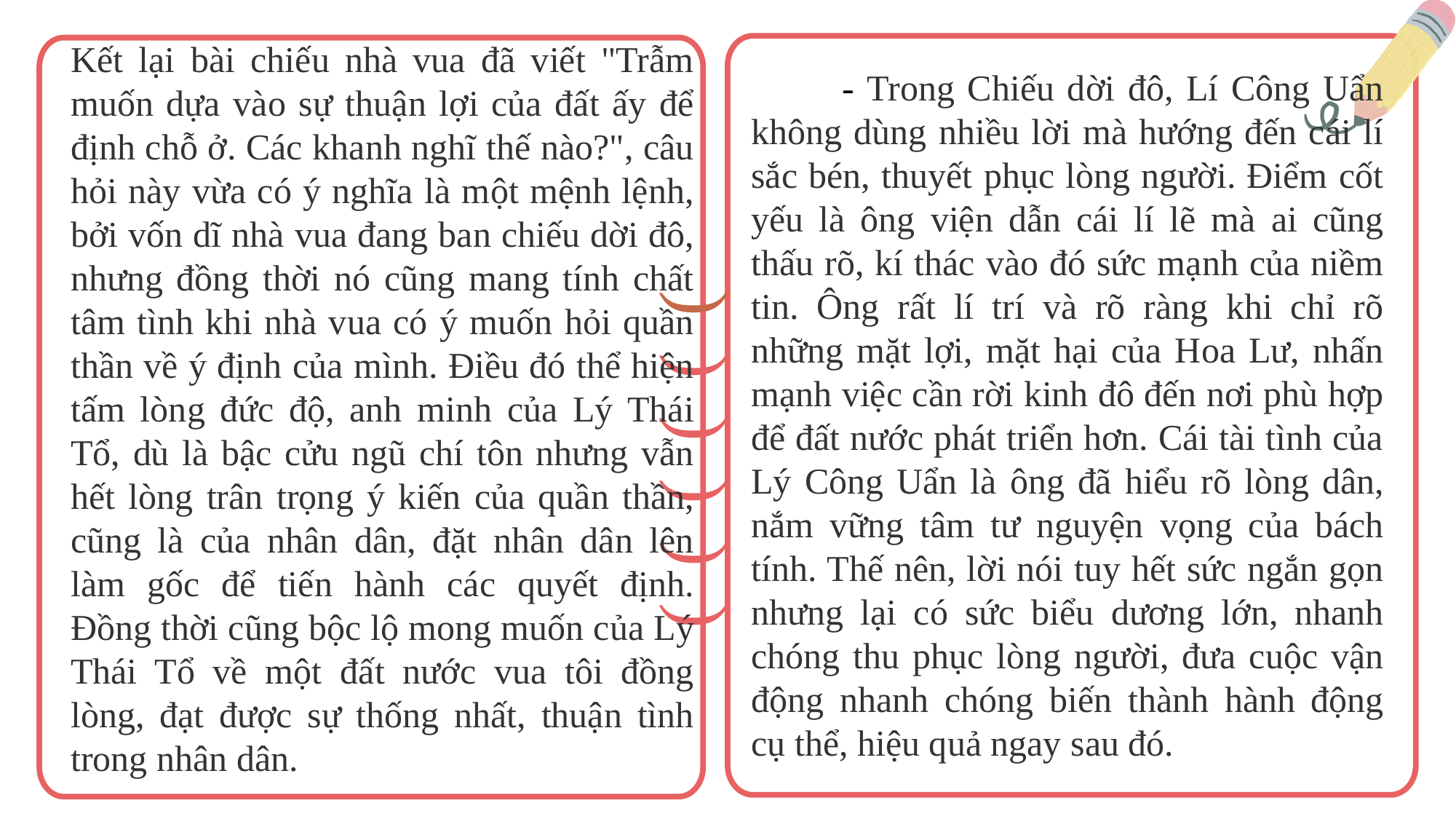

Kết lại bài chiếu nhà vua đã viết "Trẫm muốn dựa vào sự thuận lợi của đất ấy để định chỗ ở. Các khanh nghĩ thế nào?", câu hỏi này vừa có ý nghĩa là một mệnh lệnh, bởi vốn dĩ nhà vua đang ban chiếu dời đô, nhưng đồng thời nó cũng mang tính chất tâm tình khi nhà vua có ý muốn hỏi quần thần về ý định của mình. Điều đó thể hiện tấm lòng đức độ, anh minh của Lý Thái Tổ, dù là bậc cửu ngũ chí tôn nhưng vẫn hết lòng trân trọng ý kiến của quần thần, cũng là của nhân dân, đặt nhân dân lên làm gốc để tiến hành các quyết định. Đồng thời cũng bộc lộ mong muốn của Lý Thái Tổ về một đất nước vua tôi đồng lòng, đạt được sự thống nhất, thuận tình trong nhân dân.

       - Trong Chiếu dời đô, Lí Công Uẩn không dùng nhiều lời mà hướng đến cái lí sắc bén, thuyết phục lòng người. Điểm cốt yếu là ông viện dẫn cái lí lẽ mà ai cũng thấu rõ, kí thác vào đó sức mạnh của niềm tin. Ông rất lí trí và rõ ràng khi chỉ rõ những mặt lợi, mặt hại của Hoa Lư, nhấn mạnh việc cần rời kinh đô đến nơi phù hợp để đất nước phát triển hơn. Cái tài tình của Lý Công Uẩn là ông đã hiểu rõ lòng dân, nắm vững tâm tư nguyện vọng của bách tính. Thế nên, lời nói tuy hết sức ngắn gọn nhưng lại có sức biểu dương lớn, nhanh chóng thu phục lòng người, đưa cuộc vận động nhanh chóng biến thành hành động cụ thể, hiệu quả ngay sau đó.
)
)
)
)
)
)